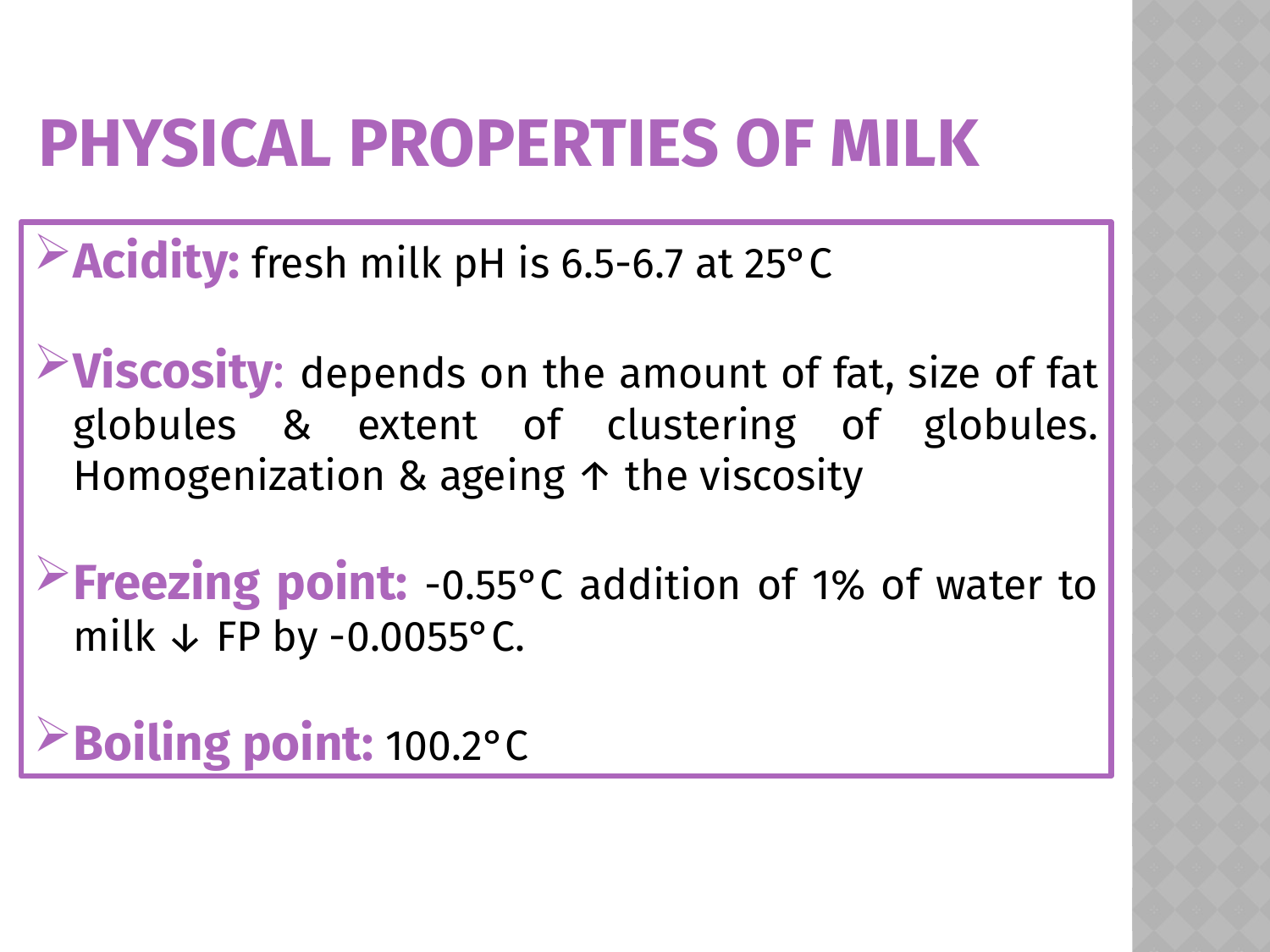

# Physical properties of milk
Acidity: fresh milk pH is 6.5-6.7 at 25°C

Viscosity: depends on the amount of fat, size of fat globules & extent of clustering of globules. Homogenization & ageing ↑ the viscosity

Freezing point: -0.55°C addition of 1% of water to milk ↓ FP by -0.0055°C.

Boiling point: 100.2°C